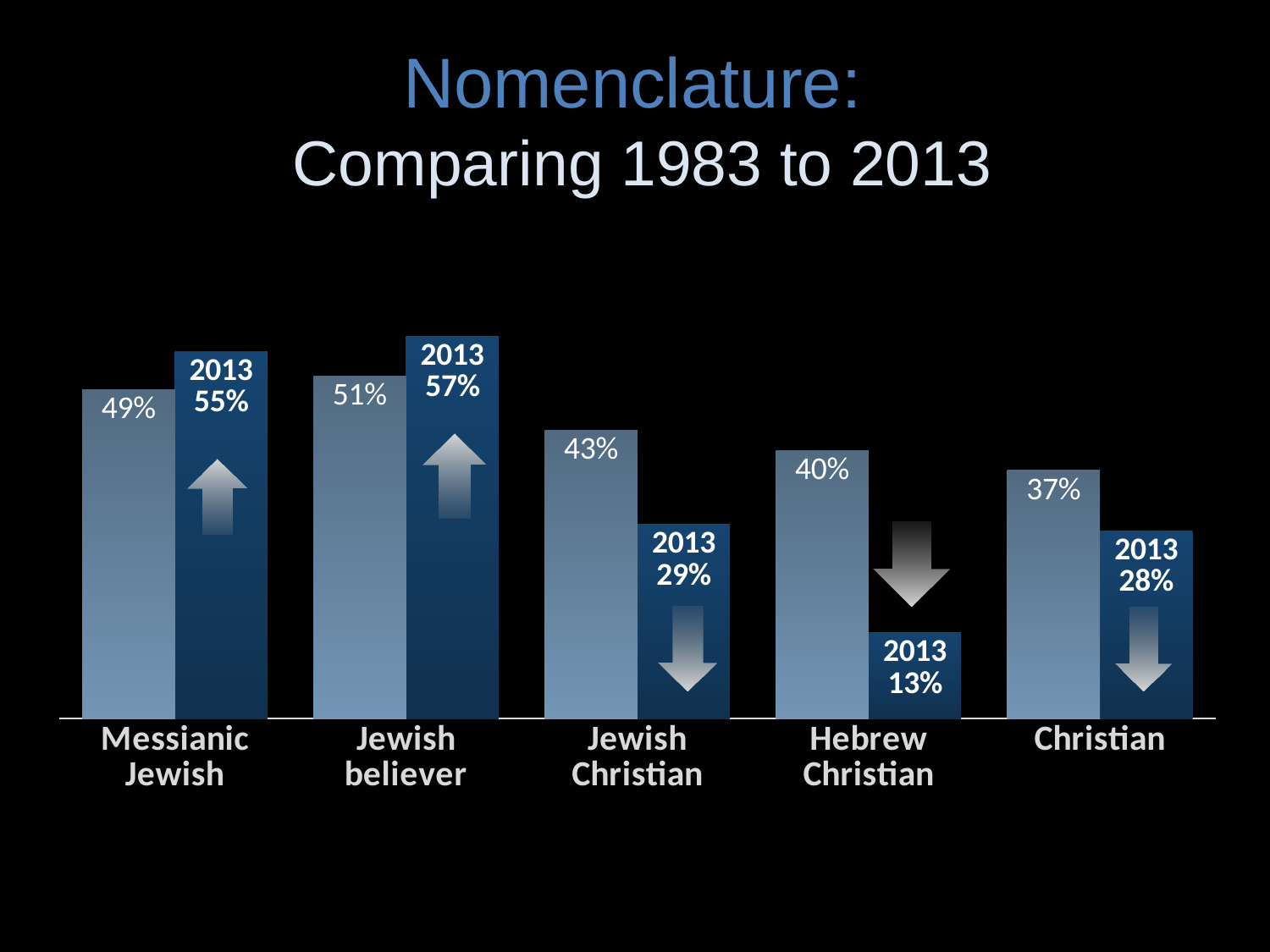

# Nomenclature: Comparing 1983 to 2013

### Chart

| Category | 2013 | 1983 |
|---|---|---|
| Christian | 0.2798 | 0.37 |
| Hebrew Christian | 0.1279 | 0.4 |
| Jewish Christian | 0.2894 | 0.43 |
| Jewish believer | 0.569900000000001 | 0.51 |
| Messianic Jewish | 0.5476 | 0.49 |